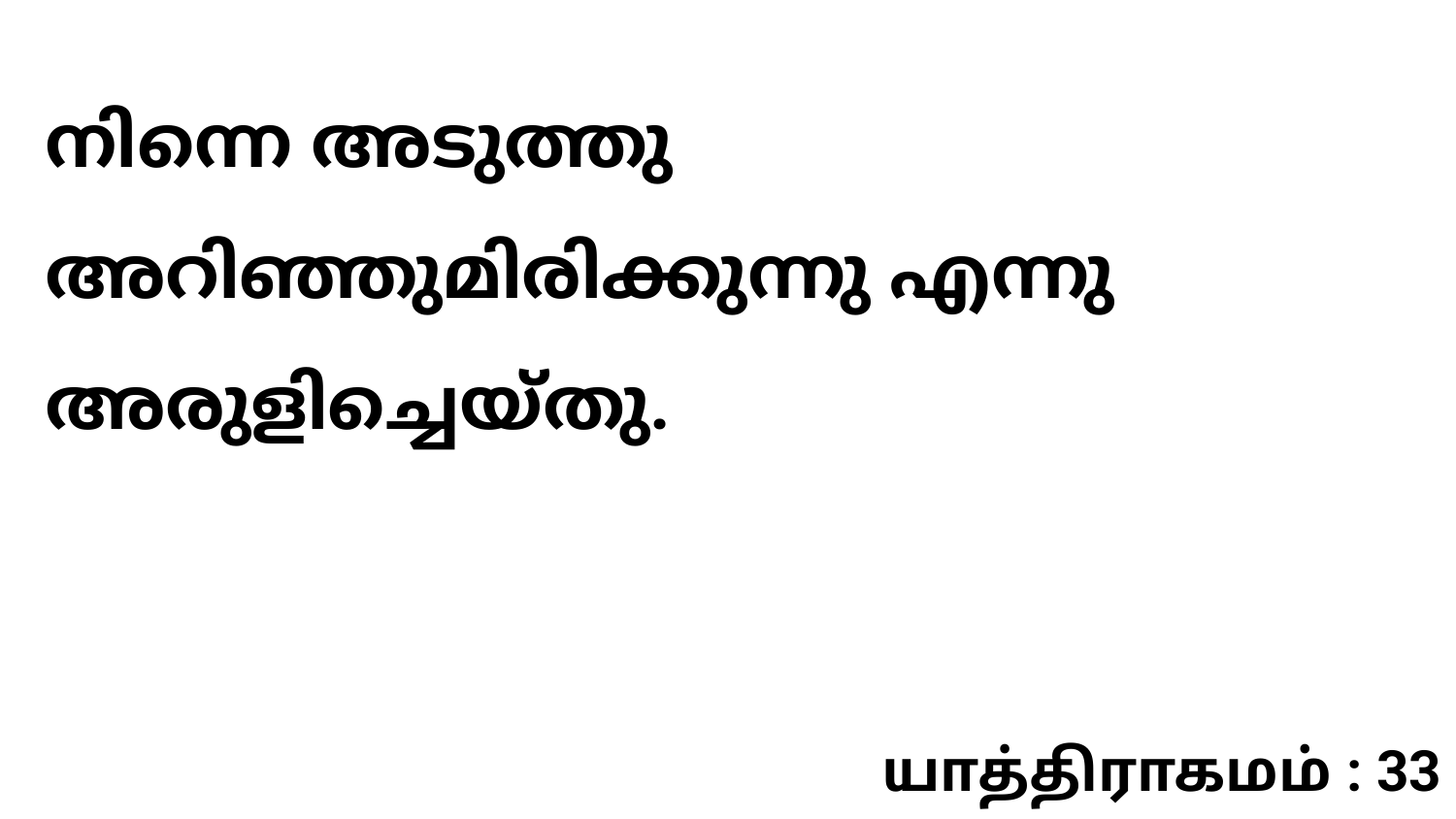

നിന്നെ അടുത്തു അറിഞ്ഞുമിരിക്കുന്നു എന്നു അരുളിച്ചെയ്തു.
யாத்திராகமம் : 33